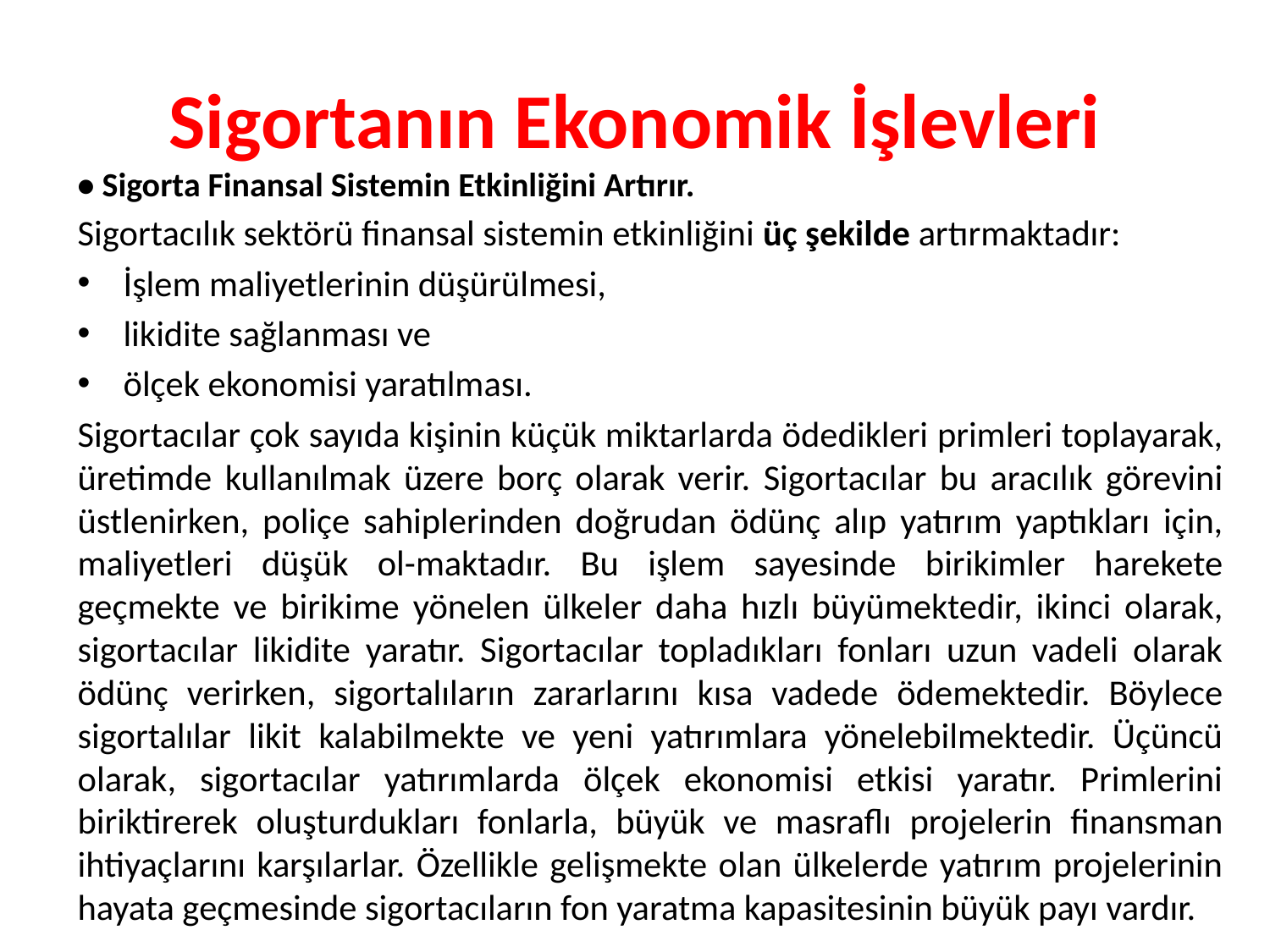

# Sigortanın Ekonomik İşlevleri
• Sigorta Finansal Sistemin Etkinliğini Artırır.
Sigortacılık sektörü finansal sistemin etkinliğini üç şekilde artırmaktadır:
İşlem maliyetlerinin düşürülmesi,
likidite sağlanması ve
ölçek ekonomisi yaratılması.
Sigortacılar çok sayıda kişinin küçük miktarlarda ödedikleri primleri toplayarak, üretimde kullanılmak üzere borç olarak verir. Sigortacılar bu aracılık görevini üstlenirken, poliçe sahiplerinden doğrudan ödünç alıp yatırım yaptıkları için, maliyetleri düşük ol-maktadır. Bu işlem sayesinde birikimler harekete geçmekte ve birikime yönelen ülkeler daha hızlı büyümektedir, ikinci olarak, sigortacılar likidite yaratır. Sigortacılar topladıkları fonları uzun vadeli olarak ödünç verirken, sigortalıların zararlarını kısa vadede ödemektedir. Böylece sigortalılar likit kalabilmekte ve yeni yatırımlara yönelebilmektedir. Üçüncü olarak, sigortacılar yatırımlarda ölçek ekonomisi etkisi yaratır. Primlerini biriktirerek oluşturdukları fonlarla, büyük ve masraflı projelerin finansman ihtiyaçlarını karşılarlar. Özellikle gelişmekte olan ülkelerde yatırım projelerinin hayata geçmesinde sigortacıların fon yaratma kapasitesinin büyük payı vardır.